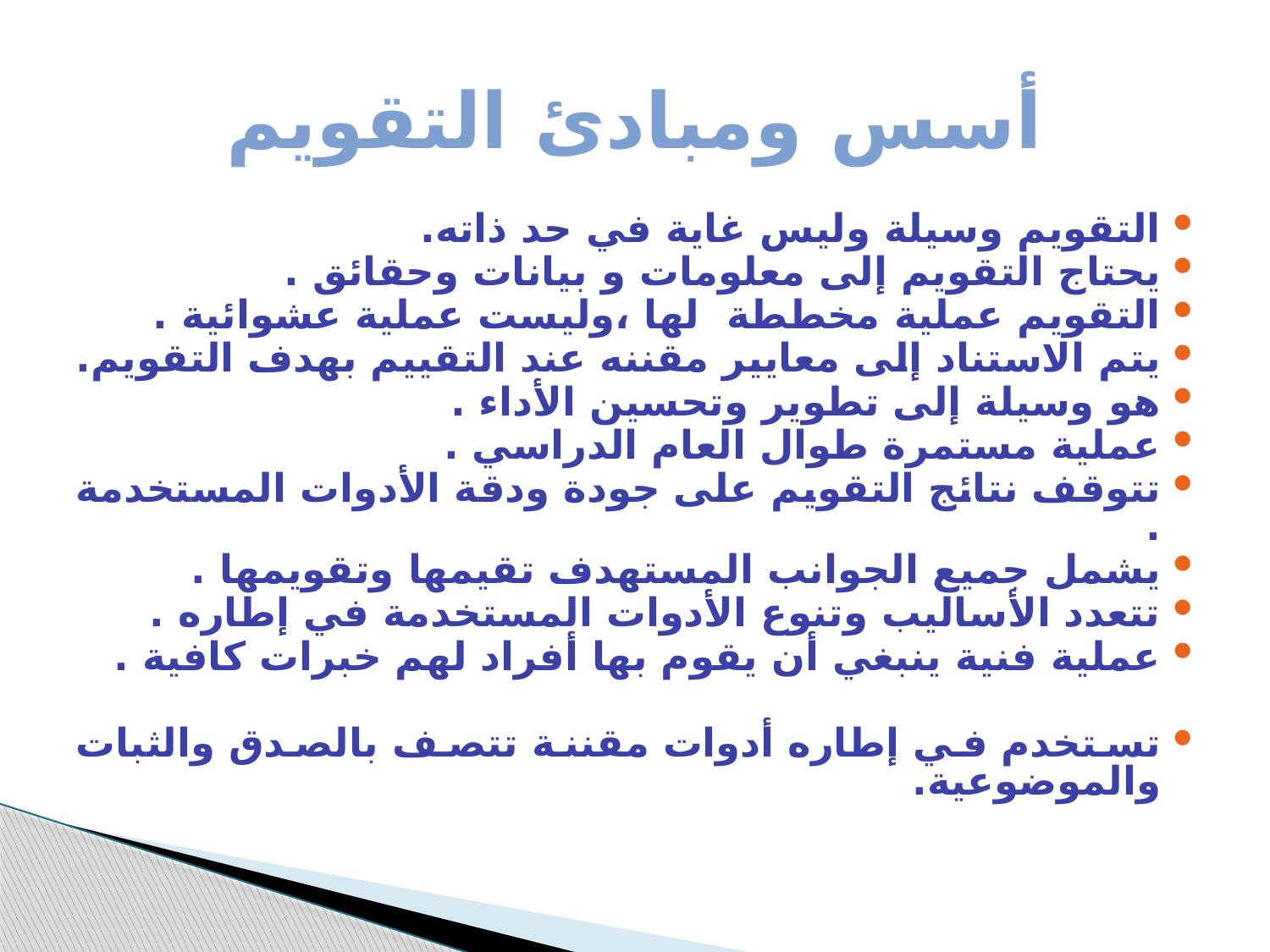

# أسس ومبادئ التقويم
التقويم وسيلة وليس غاية في حد ذاته.
يحتاج التقويم إلى معلومات و بيانات وحقائق .
التقويم عملية مخططة  لها ،وليست عملية عشوائية .
يتم الاستناد إلى معايير مقننه عند التقييم بهدف التقويم.
هو وسيلة إلى تطوير وتحسين الأداء .
عملية مستمرة طوال العام الدراسي .
تتوقف نتائج التقويم على جودة ودقة الأدوات المستخدمة .
يشمل جميع الجوانب المستهدف تقيمها وتقويمها .
تتعدد الأساليب وتنوع الأدوات المستخدمة في إطاره .
عملية فنية ينبغي أن يقوم بها أفراد لهم خبرات كافية .

تستخدم في إطاره أدوات مقننة تتصف بالصدق والثبات والموضوعية.